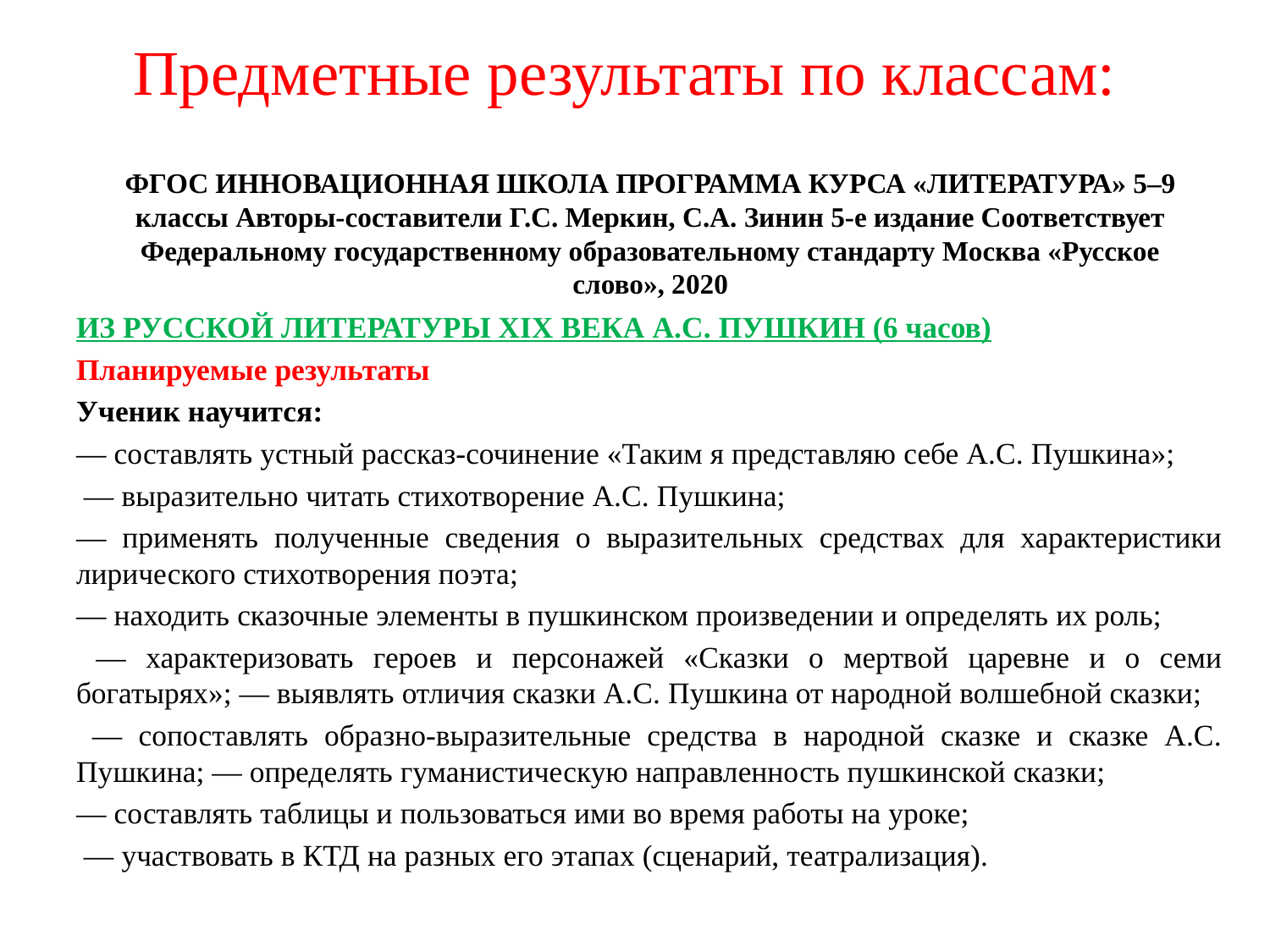

# Предметные результаты по классам:

ФГОС ИННОВАЦИОННАЯ ШКОЛА ПРОГРАММА КУРСА «ЛИТЕРАТУРА» 5–9 классы Авторы-составители Г.С. Меркин, С.А. Зинин 5-е издание Соответствует Федеральному государственному образовательному стандарту Москва «Русское слово», 2020

ИЗ РУССКОЙ ЛИТЕРАТУРЫ ХIХ ВЕКА А.С. ПУШКИН (6 часов)
Планируемые результаты
Ученик научится:
— составлять устный рассказ-сочинение «Таким я представляю себе А.С. Пушкина»;
 — выразительно читать стихотворение А.С. Пушкина;
— применять полученные сведения о выразительных средствах для характеристики лирического стихотворения поэта;
— находить сказочные элементы в пушкинском произведении и определять их роль;
 — характеризовать героев и персонажей «Сказки о мертвой царевне и о семи богатырях»; — выявлять отличия сказки А.С. Пушкина от народной волшебной сказки;
 — сопоставлять образно-выразительные средства в народной сказке и сказке А.С. Пушкина; — определять гуманистическую направленность пушкинской сказки;
— составлять таблицы и пользоваться ими во время работы на уроке;
 — участвовать в КТД на разных его этапах (сценарий, театрализация).